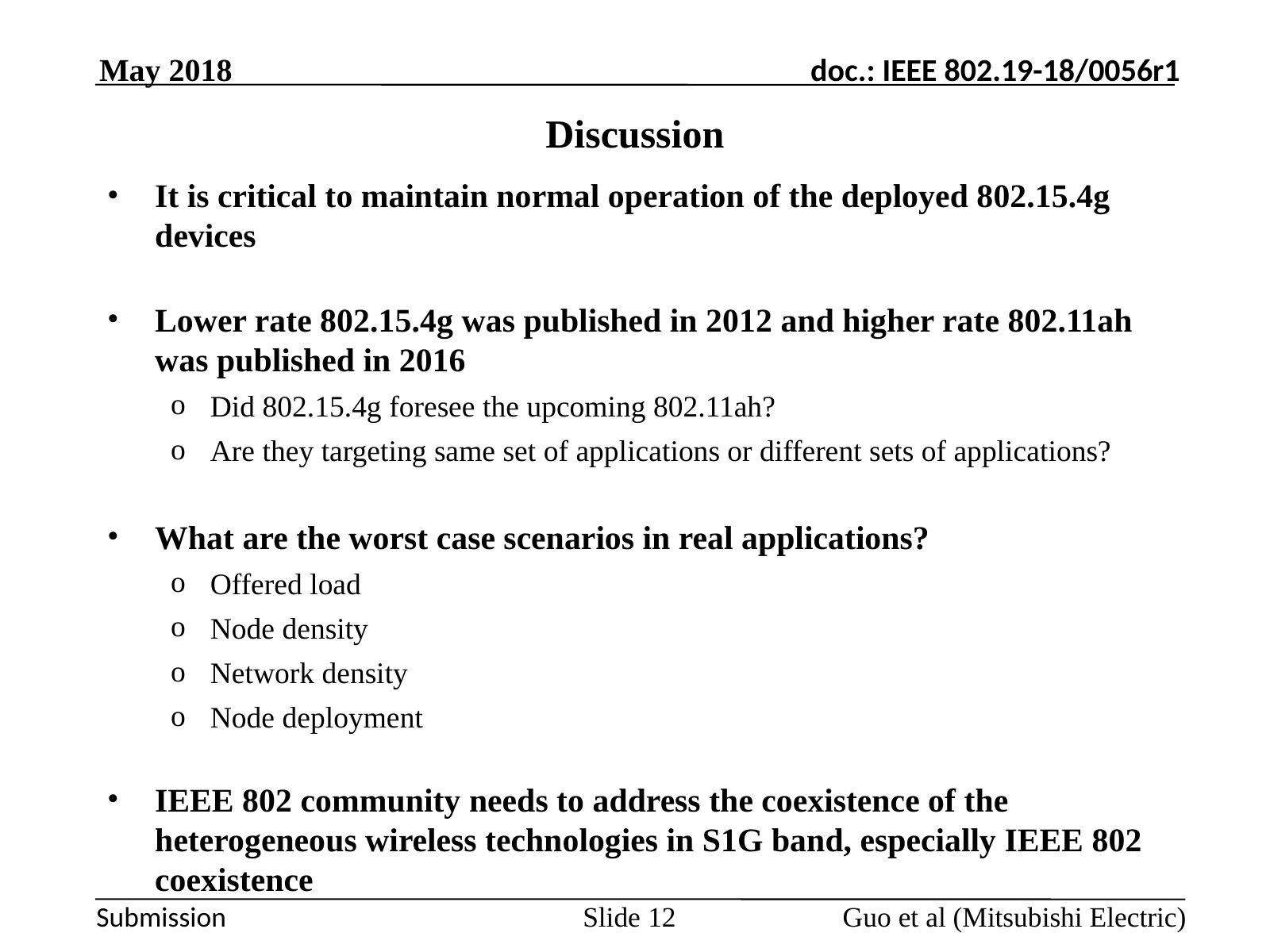

May 2018
# Discussion
It is critical to maintain normal operation of the deployed 802.15.4g devices

Lower rate 802.15.4g was published in 2012 and higher rate 802.11ah was published in 2016
Did 802.15.4g foresee the upcoming 802.11ah?
Are they targeting same set of applications or different sets of applications?

What are the worst case scenarios in real applications?
Offered load
Node density
Network density
Node deployment

IEEE 802 community needs to address the coexistence of the heterogeneous wireless technologies in S1G band, especially IEEE 802 coexistence
Guo et al (Mitsubishi Electric)
Slide 12